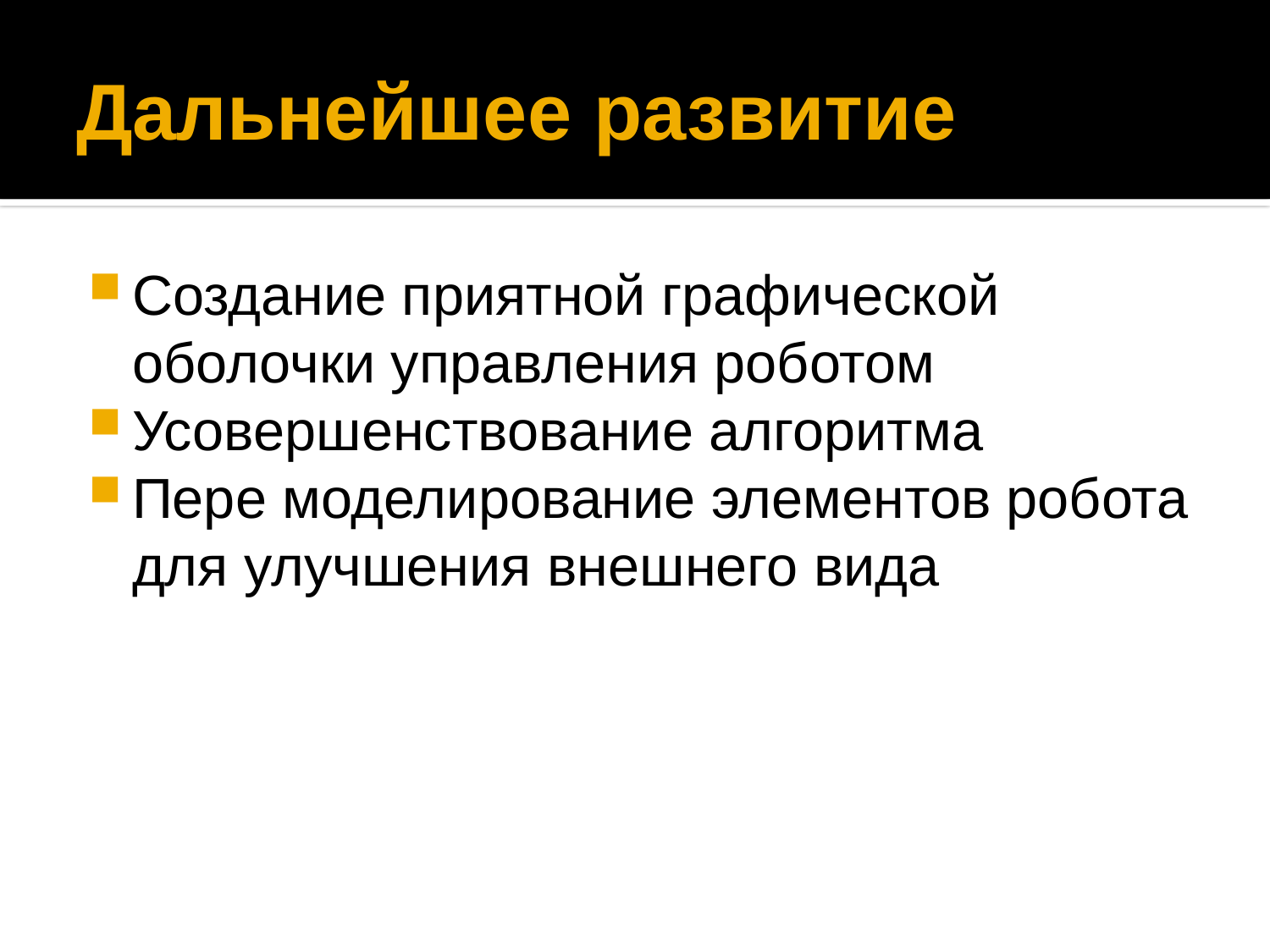

# Дальнейшее развитие
Создание приятной графической оболочки управления роботом
Усовершенствование алгоритма
Пере моделирование элементов робота для улучшения внешнего вида